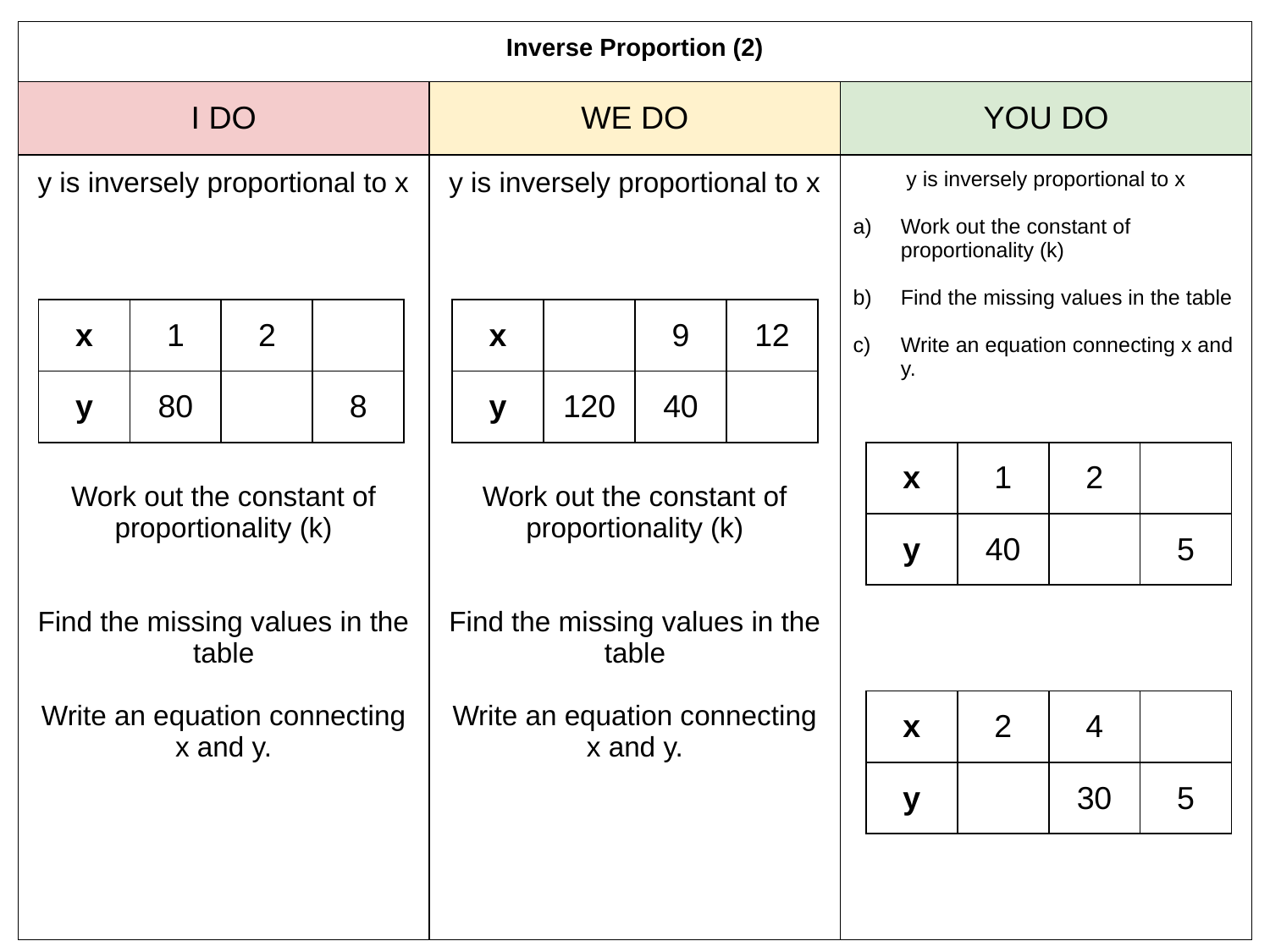

| Inverse Proportion (2) |  |  |
| --- | --- | --- |
| I DO | WE DO | YOU DO |
| y is inversely proportional to x Work out the constant of proportionality (k) Find the missing values in the table Write an equation connecting x and y. | y is inversely proportional to x Work out the constant of proportionality (k) Find the missing values in the table Write an equation connecting x and y. | y is inversely proportional to x Work out the constant of proportionality (k) Find the missing values in the table Write an equation connecting x and y. |
| x | 1 | 2 |  |
| --- | --- | --- | --- |
| y | 80 |  | 8 |
| x |  | 9 | 12 |
| --- | --- | --- | --- |
| y | 120 | 40 |  |
| x | 1 | 2 |  |
| --- | --- | --- | --- |
| y | 40 |  | 5 |
| x | 2 | 4 |  |
| --- | --- | --- | --- |
| y |  | 30 | 5 |